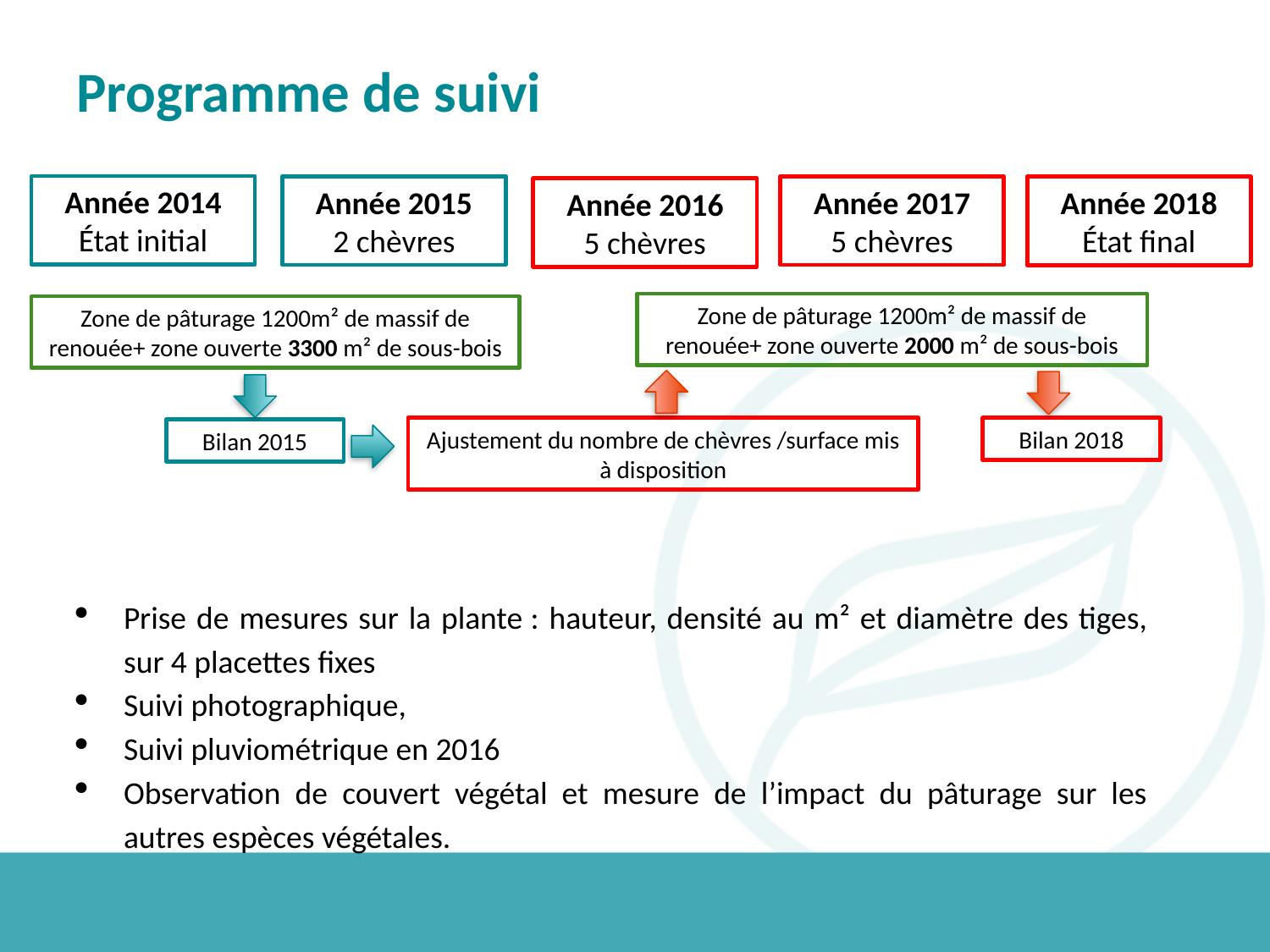

# Programme de suivi
Année 2014
État initial
Année 2015
2 chèvres
Année 2017
5 chèvres
Année 2018
État final
Année 2016
5 chèvres
Zone de pâturage 1200m² de massif de renouée+ zone ouverte 2000 m² de sous-bois
Zone de pâturage 1200m² de massif de renouée+ zone ouverte 3300 m² de sous-bois

Ajustement du nombre de chèvres /surface mis à disposition
Bilan 2018
Bilan 2015

Prise de mesures sur la plante : hauteur, densité au m² et diamètre des tiges, sur 4 placettes fixes
Suivi photographique,
Suivi pluviométrique en 2016
Observation de couvert végétal et mesure de l’impact du pâturage sur les autres espèces végétales.